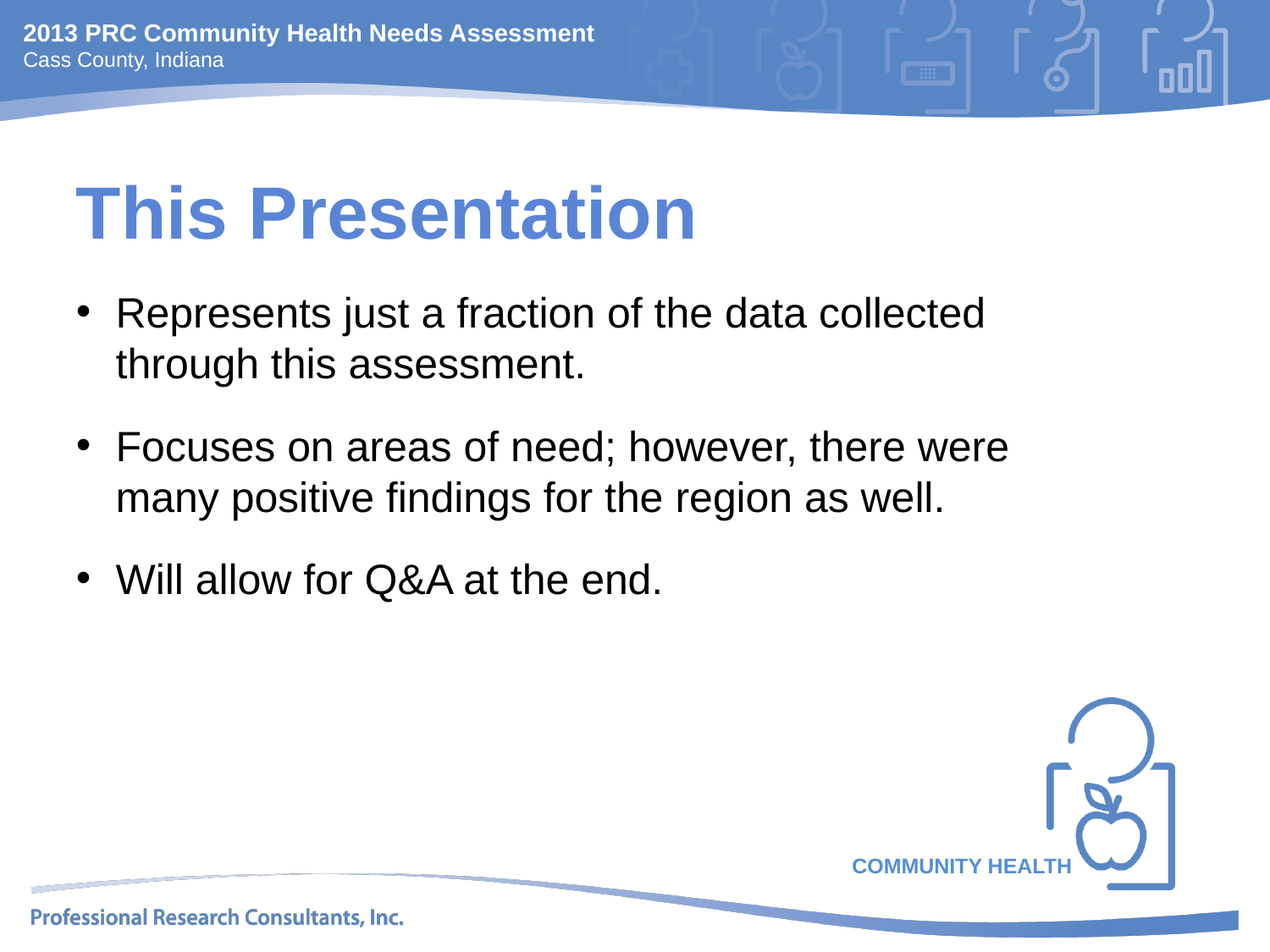

This Presentation
Represents just a fraction of the data collected through this assessment.
Focuses on areas of need; however, there were many positive findings for the region as well.
Will allow for Q&A at the end.